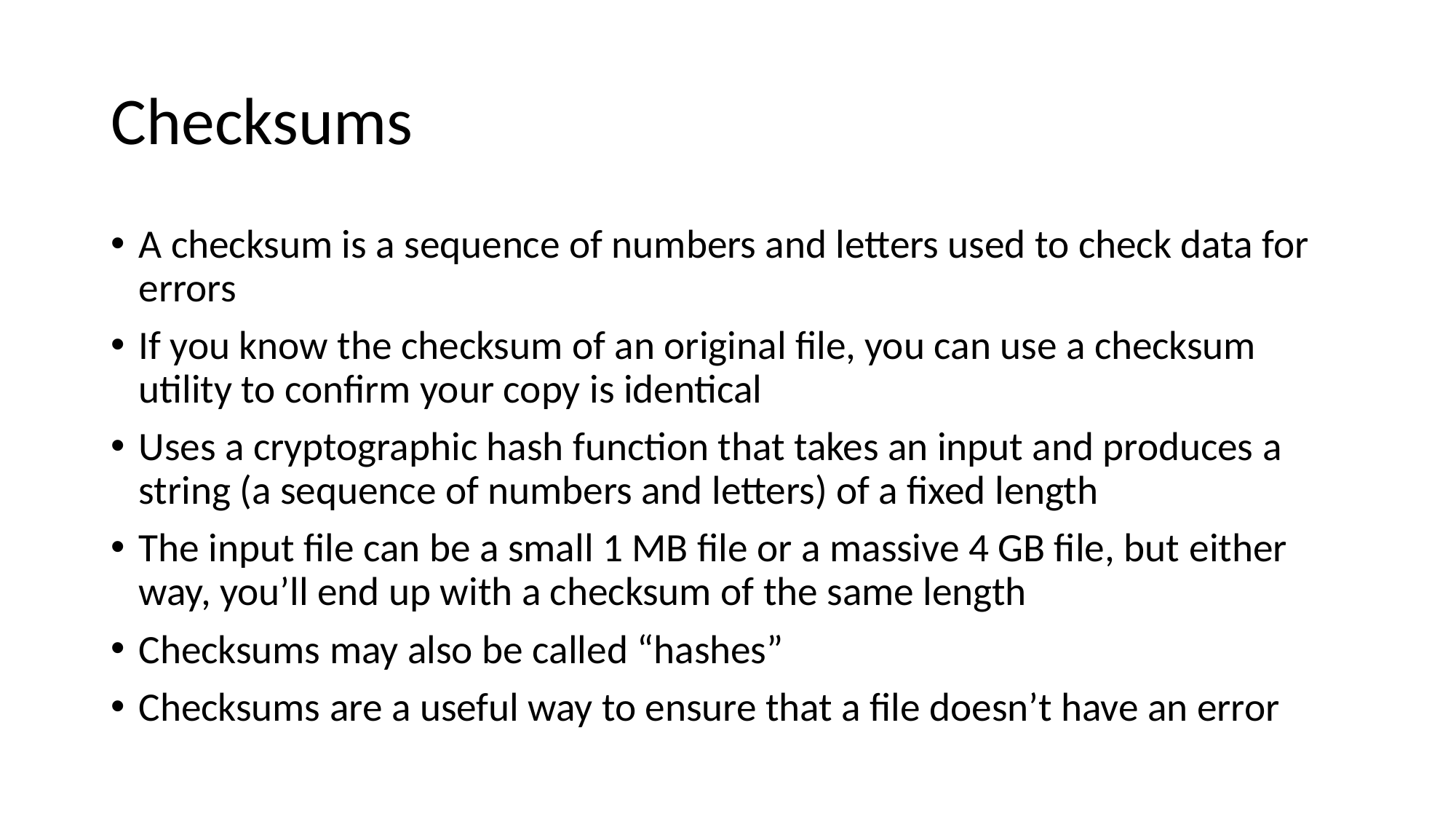

# Checksums
A checksum is a sequence of numbers and letters used to check data for errors
If you know the checksum of an original file, you can use a checksum utility to confirm your copy is identical
Uses a cryptographic hash function that takes an input and produces a string (a sequence of numbers and letters) of a fixed length
The input file can be a small 1 MB file or a massive 4 GB file, but either way, you’ll end up with a checksum of the same length
Checksums may also be called “hashes”
Checksums are a useful way to ensure that a file doesn’t have an error